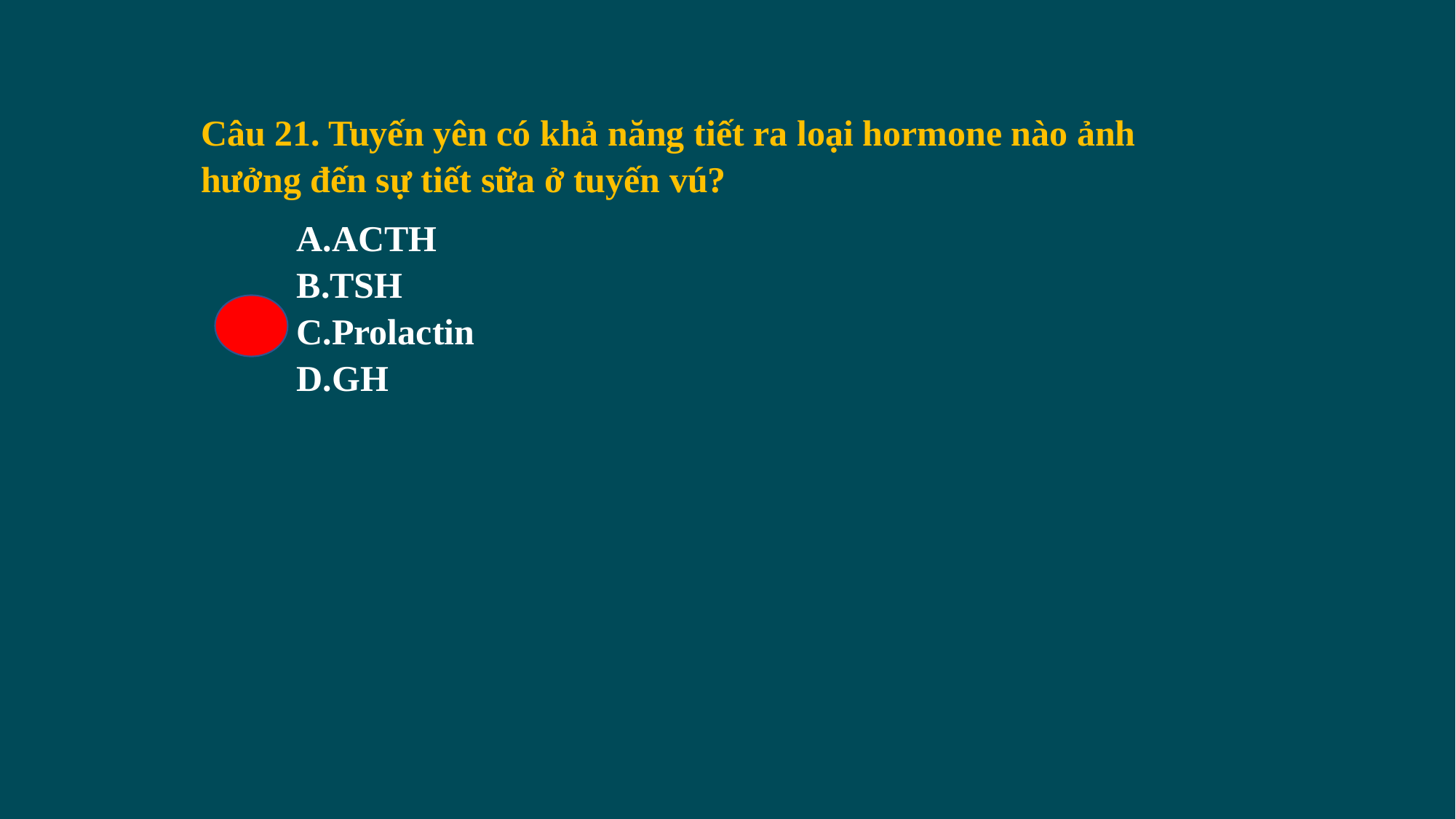

Câu 21. Tuyến yên có khả năng tiết ra loại hormone nào ảnh hưởng đến sự tiết sữa ở tuyến vú?
ACTH
TSH
Prolactin
GH